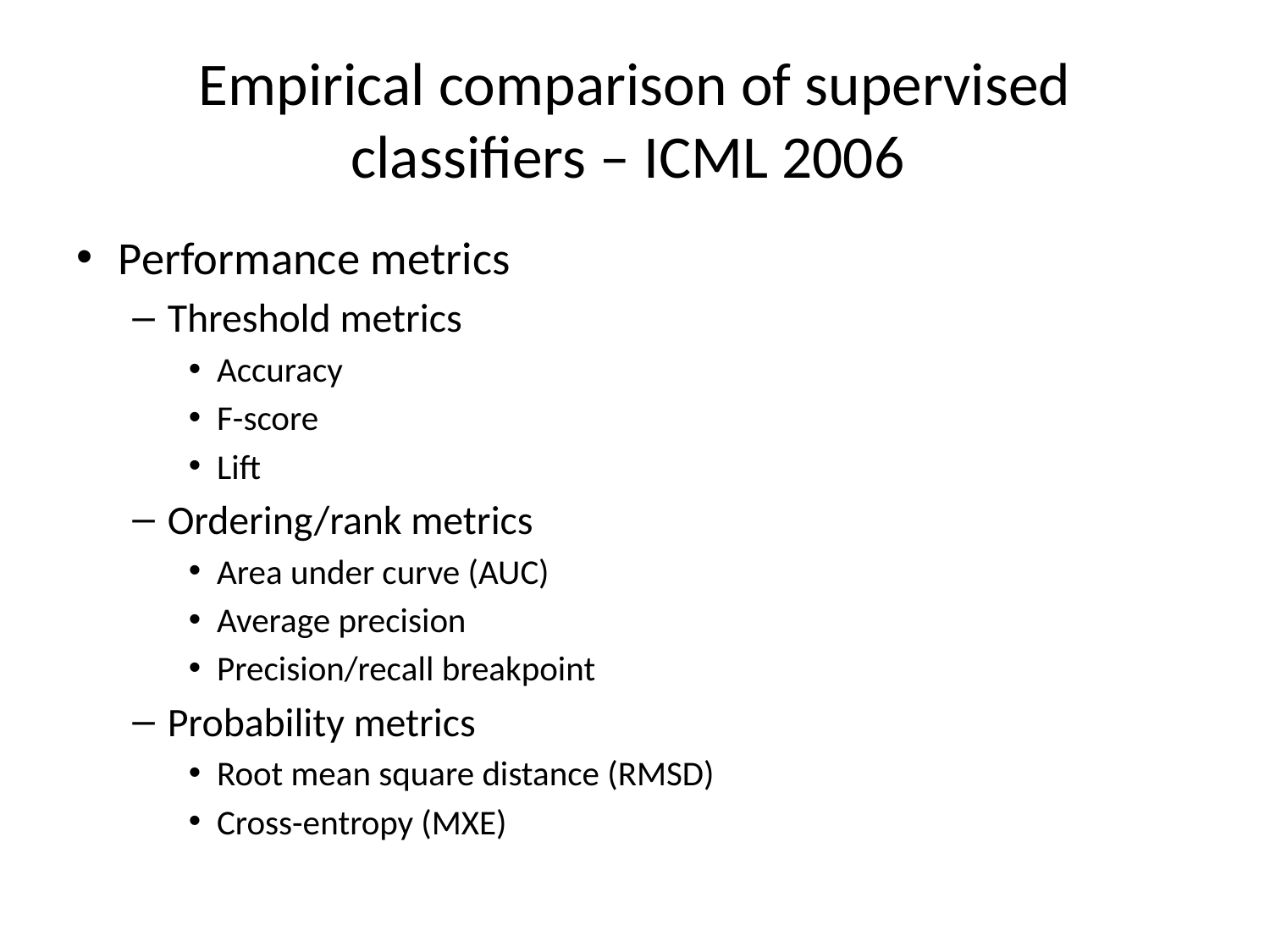

# Empirical comparison of supervised classifiers – ICML 2006
Performance metrics
Threshold metrics
Accuracy
F-score
Lift
Ordering/rank metrics
Area under curve (AUC)
Average precision
Precision/recall breakpoint
Probability metrics
Root mean square distance (RMSD)
Cross-entropy (MXE)